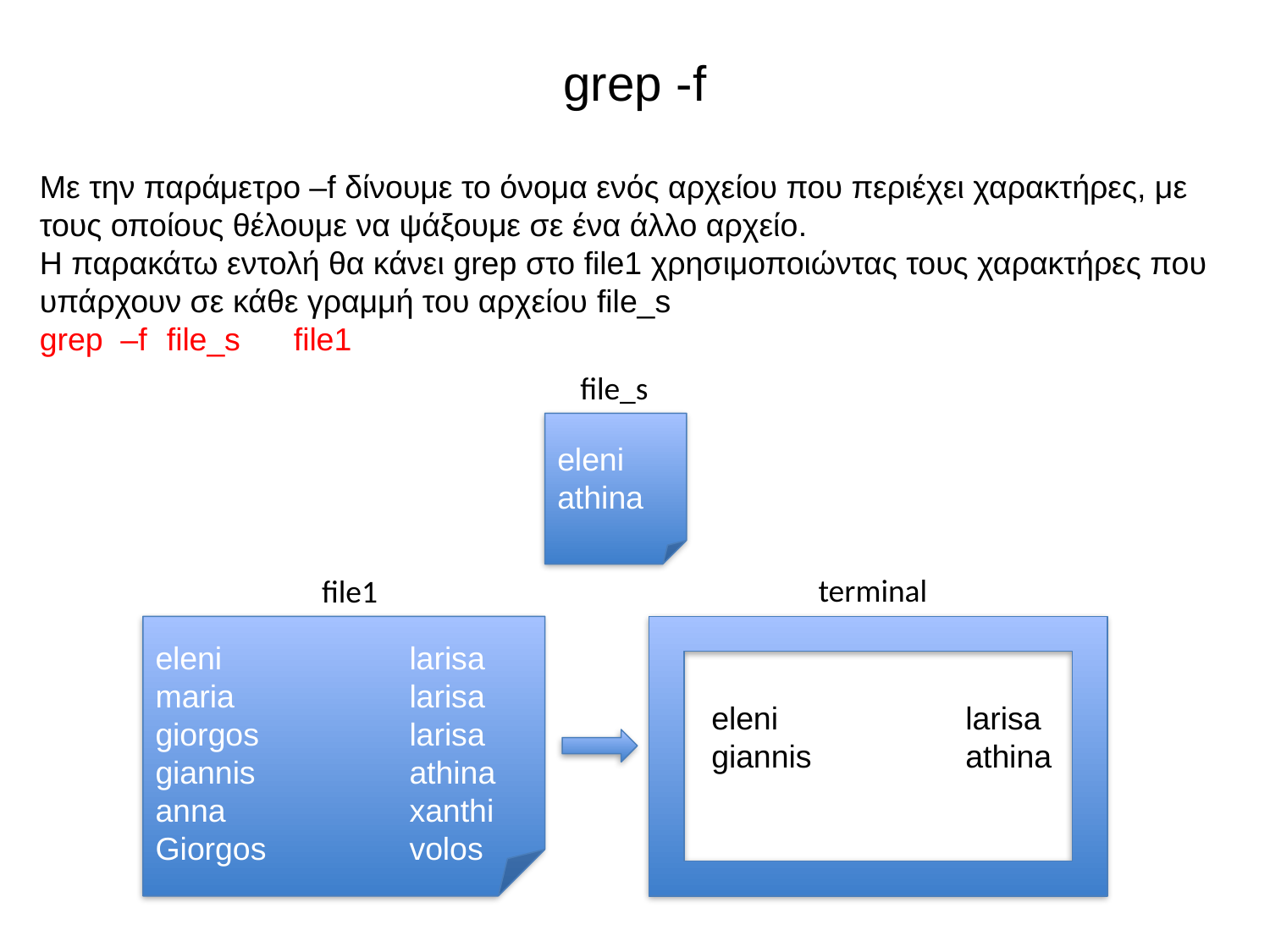

# grep -f
Με την παράμετρο –f δίνουμε το όνομα ενός αρχείου που περιέχει χαρακτήρες, με τους οποίους θέλουμε να ψάξουμε σε ένα άλλο αρχείο.
H παρακάτω εντολή θα κάνει grep στο file1 χρησιμοποιώντας τους χαρακτήρες που υπάρχουν σε κάθε γραμμή του αρχείου file_s
grep  –f	file_s	file1
file_s
eleni
athina
terminal
file1

eleni		larisa
maria		larisa
giorgos		larisa
giannis		athina
anna		xanthi
Giorgos		volos

eleni		larisa
giannis		athina